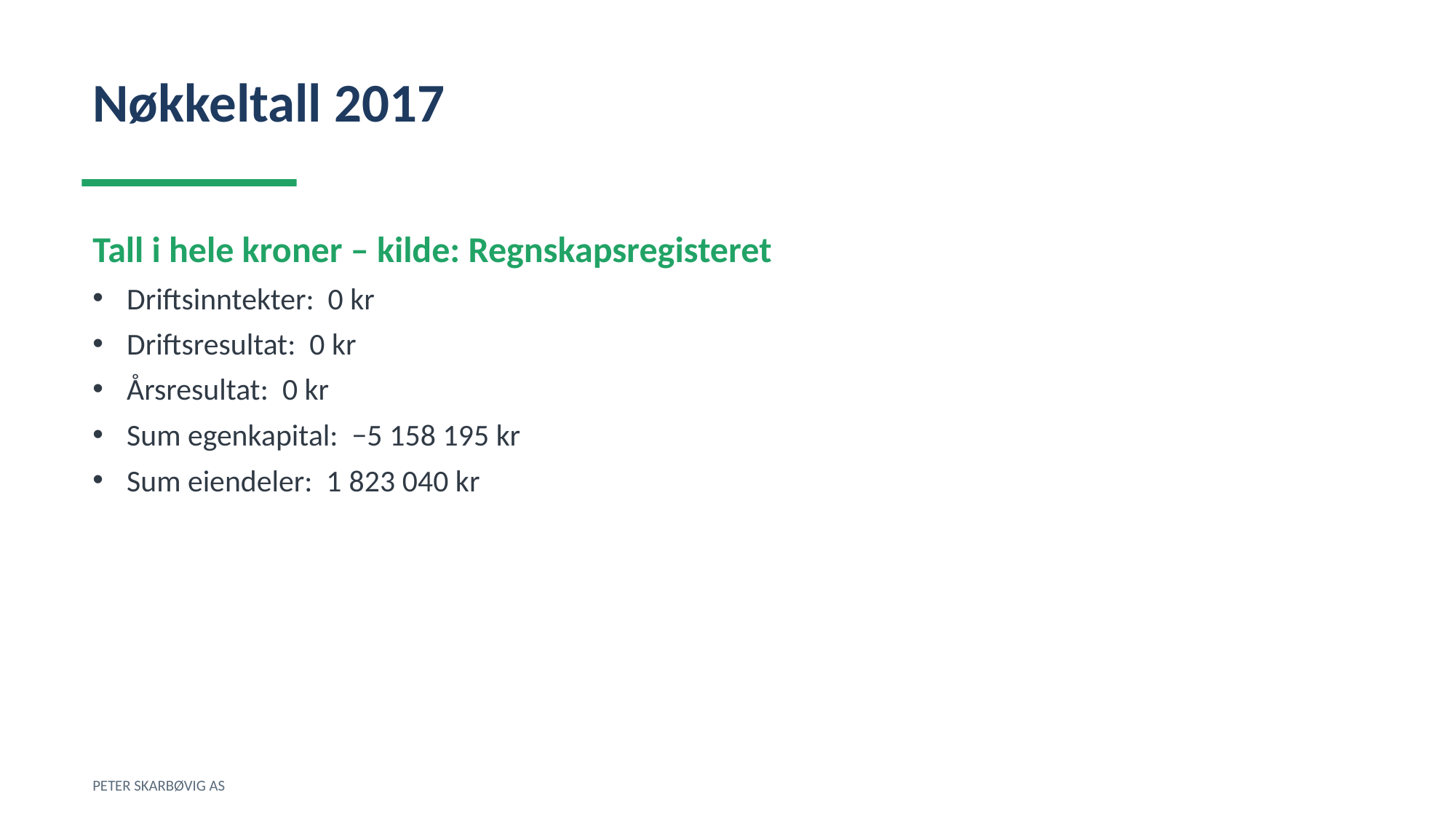

Nøkkeltall 2017

Tall i hele kroner – kilde: Regnskapsregisteret
Driftsinntekter:  0 kr
Driftsresultat:  0 kr
Årsresultat:  0 kr
Sum egenkapital:  −5 158 195 kr
Sum eiendeler:  1 823 040 kr
PETER SKARBØVIG AS